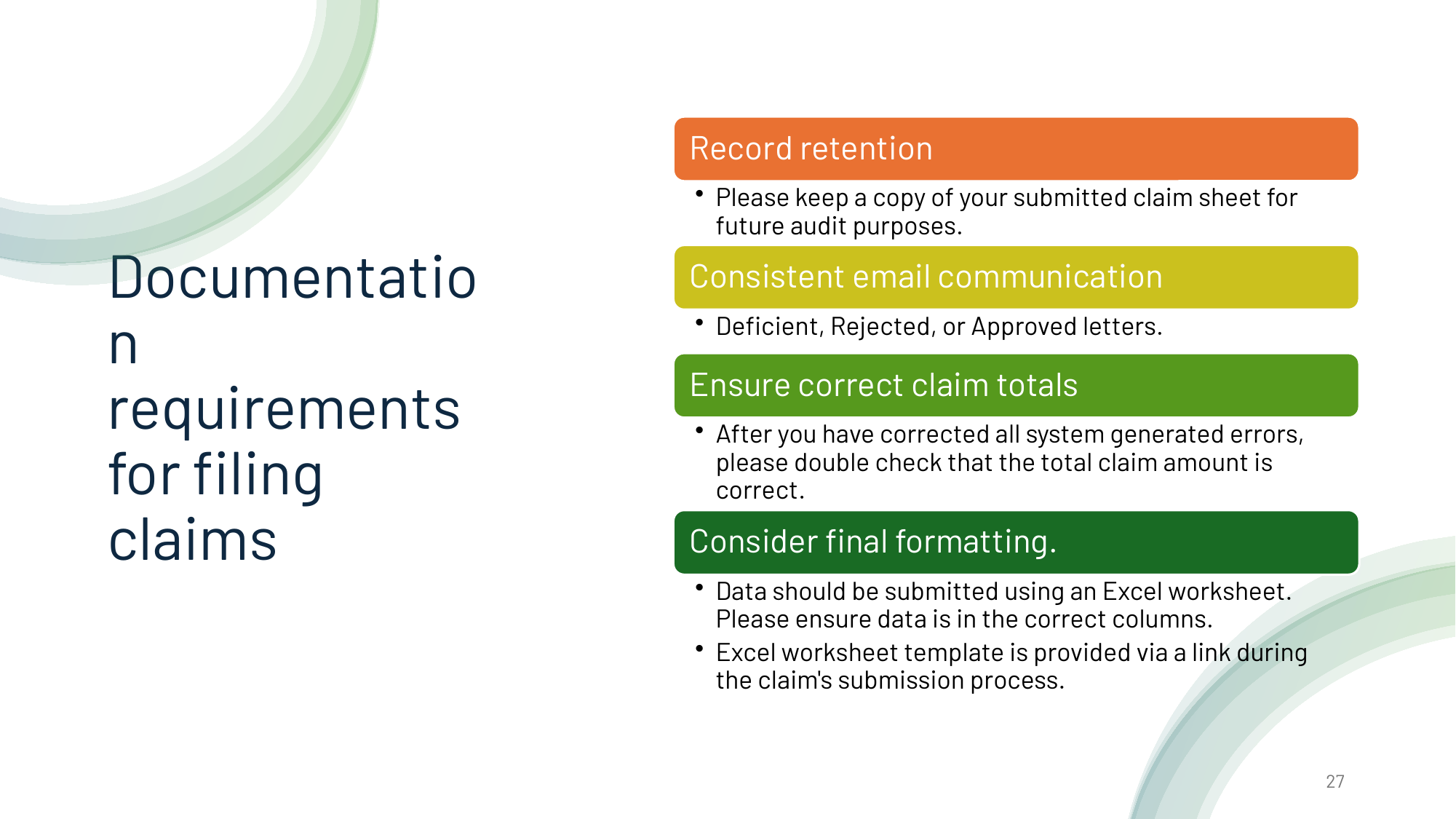

Record retention
Please keep a copy of your submitted claim sheet for future audit purposes.
Consistent email communication
Deficient, Rejected, or Approved letters.
Ensure correct claim totals
After you have corrected all system generated errors, please double check that the total claim amount is correct.
Consider final formatting.
Data should be submitted using an Excel worksheet. Please ensure data is in the correct columns.
Excel worksheet template is provided via a link during the claim's submission process.
# Documentation requirements for filing claims

27